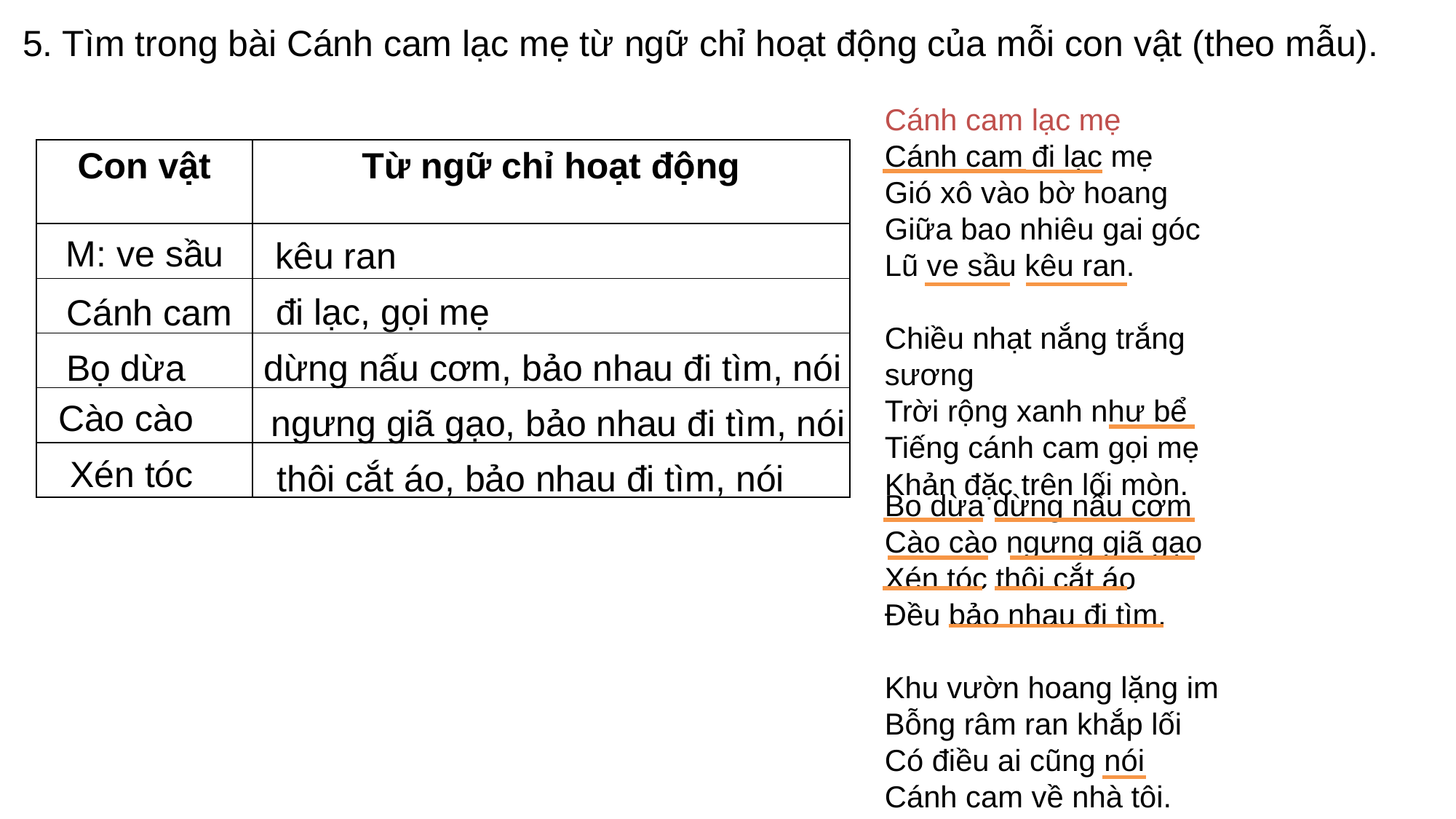

5. Tìm trong bài Cánh cam lạc mẹ từ ngữ chỉ hoạt động của mỗi con vật (theo mẫu).
Cánh cam lạc mẹ
Cánh cam đi lạc mẹ
Gió xô vào bờ hoang
Giữa bao nhiêu gai góc
Lũ ve sầu kêu ran.

Chiều nhạt nắng trắng sương
Trời rộng xanh như bể
Tiếng cánh cam gọi mẹ
Khản đặc trên lối mòn.
| Con vật | Từ ngữ chỉ hoạt động |
| --- | --- |
|  |  |
|  |  |
|  |  |
|  |  |
|  |  |
M: ve sầu
kêu ran
đi lạc, gọi mẹ
Cánh cam
Bọ dừa
dừng nấu cơm, bảo nhau đi tìm, nói
Cào cào
ngưng giã gạo, bảo nhau đi tìm, nói

Bọ dừa dừng nấu cơm
Cào cào ngưng giã gạo
Xén tóc thôi cắt áo
Đều bảo nhau đi tìm.

Khu vườn hoang lặng im
Bỗng râm ran khắp lối
Có điều ai cũng nói
Cánh cam về nhà tôi.

Xén tóc
thôi cắt áo, bảo nhau đi tìm, nói